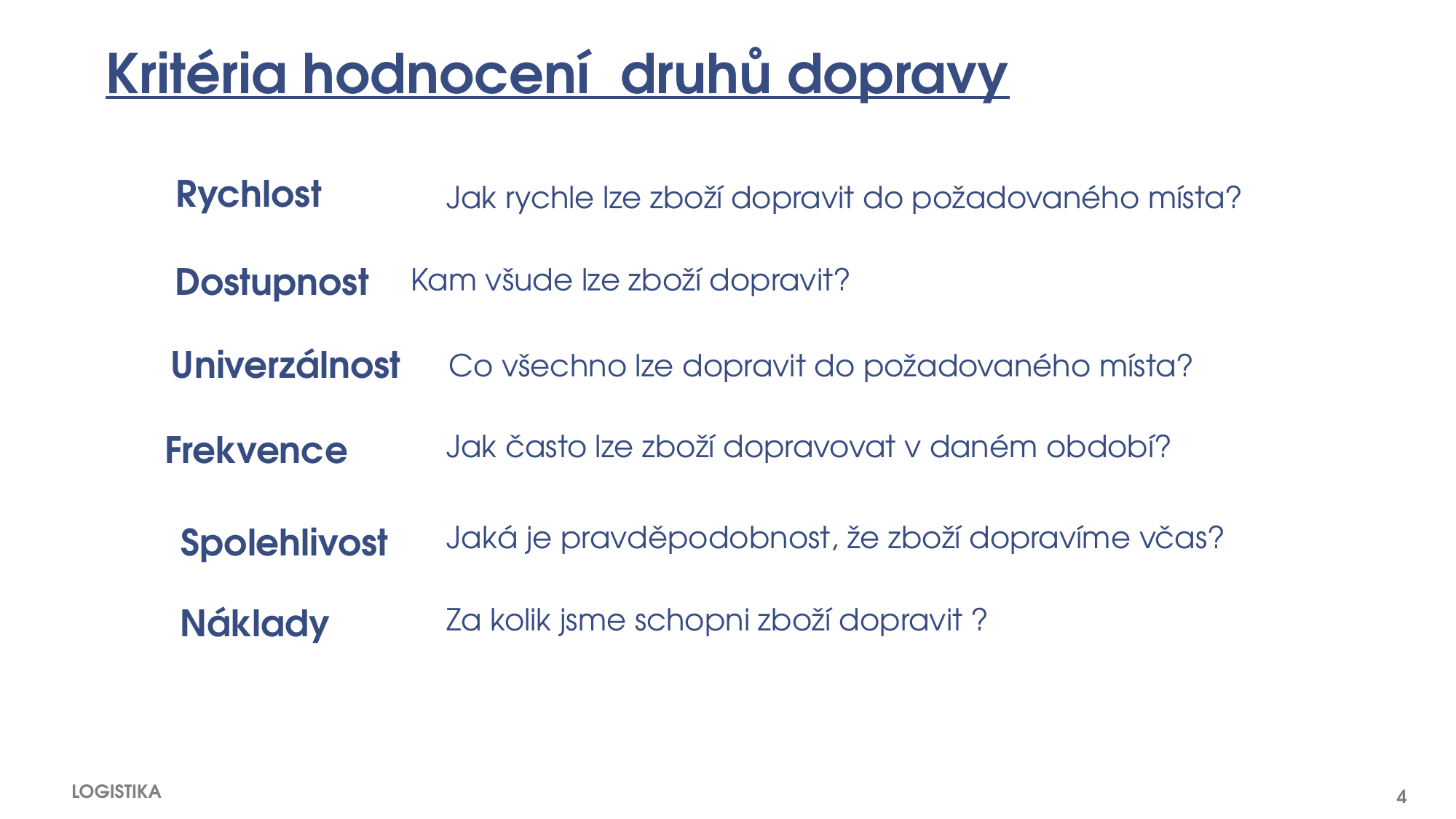

# Kritéria hodnocení  druhů dopravy

Rychlost
Jak rychle lze zboží dopravit do požadovaného místa?
Dostupnost
Kam všude lze zboží dopravit?
Univerzálnost
Co všechno lze dopravit do požadovaného místa?
Frekvence
Jak často lze zboží dopravovat v daném období?
Jaká je pravděpodobnost, že zboží dopravíme včas?
Spolehlivost
Náklady
Za kolik jsme schopni zboží dopravit ?
LOGISTIKA
4